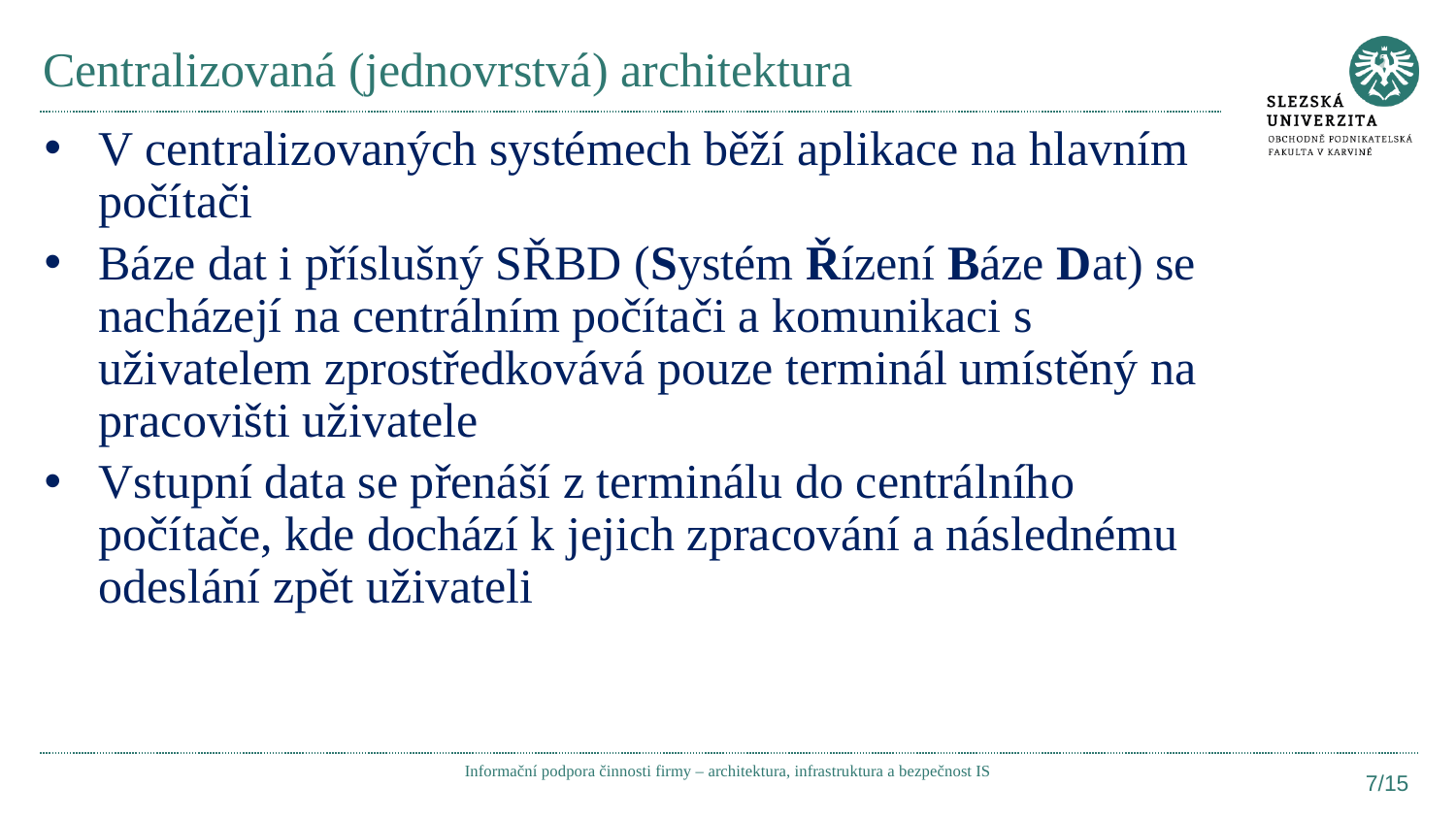

# Centralizovaná (jednovrstvá) architektura
V centralizovaných systémech běží aplikace na hlavním počítači
Báze dat i příslušný SŘBD (Systém Řízení Báze Dat) se nacházejí na centrálním počítači a komunikaci s uživatelem zprostředkovává pouze terminál umístěný na  pracovišti uživatele
Vstupní data se přenáší z terminálu do centrálního počítače, kde dochází k jejich zpracování a následnému odeslání zpět uživateli
Informační podpora činnosti firmy – architektura, infrastruktura a bezpečnost IS
7/15